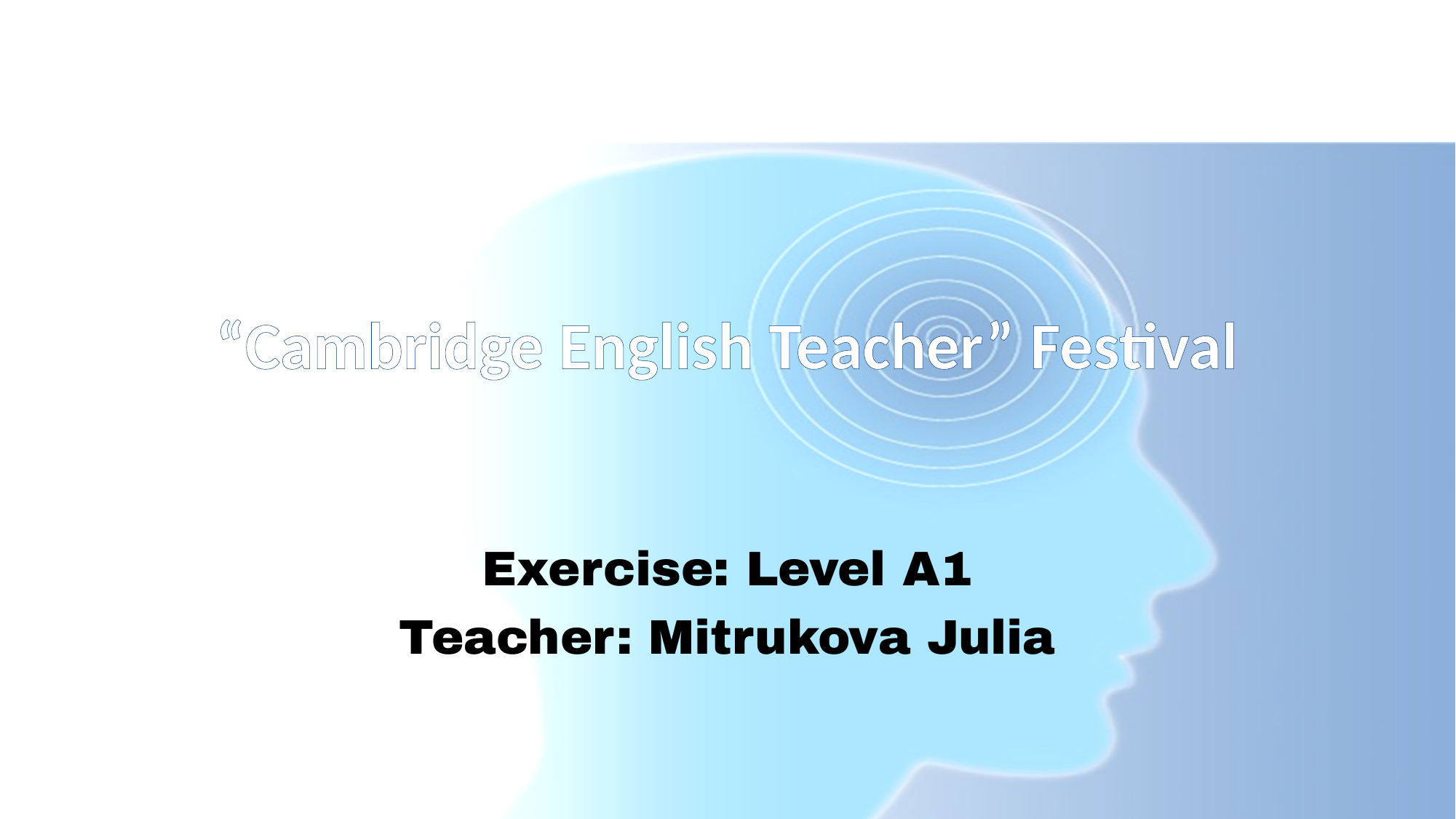

# “Cambridge English Teacher” Festival

Exercise: Level A1
Teacher: Mitrukova Julia